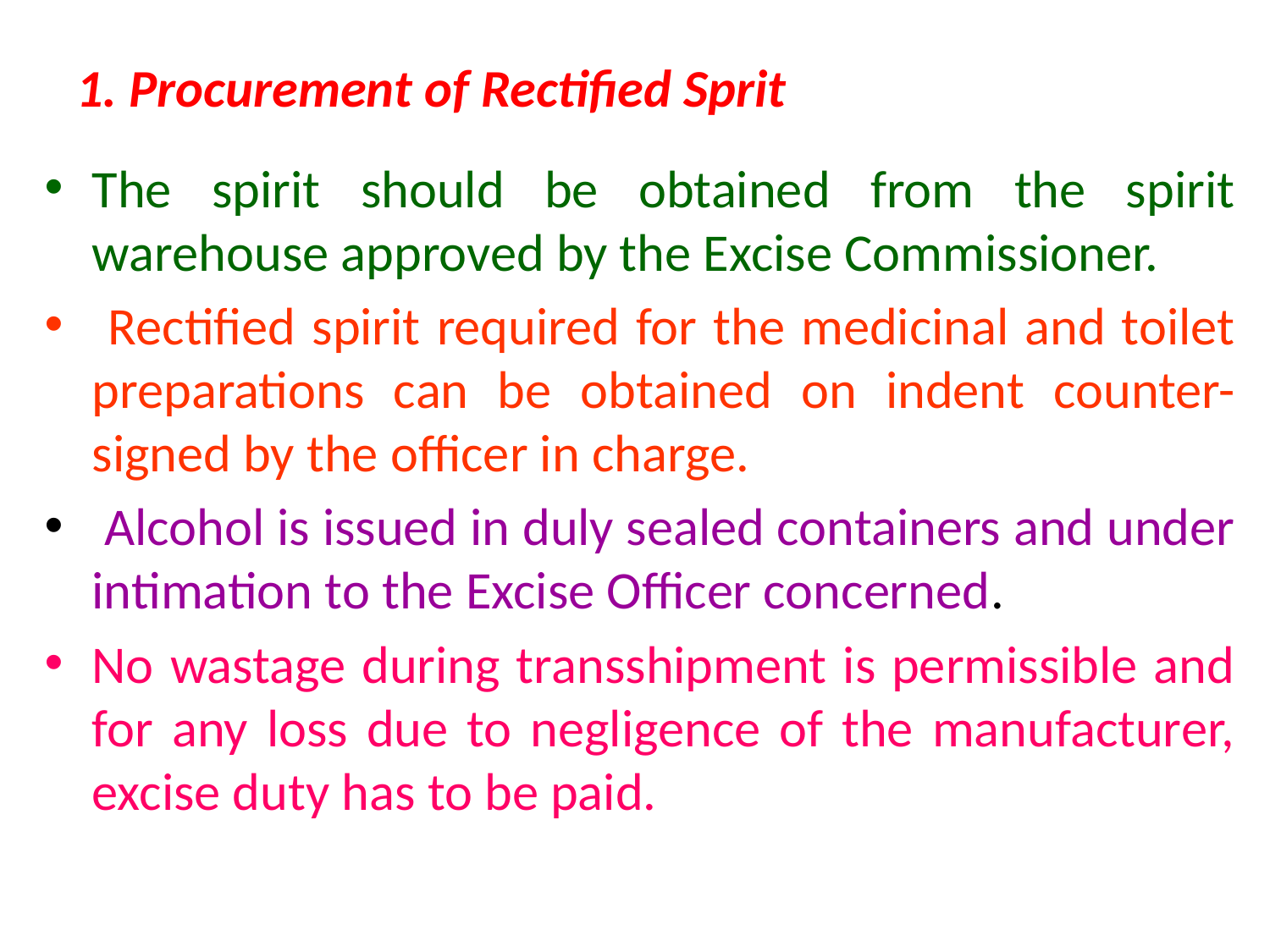

# 1. Procurement of Rectified Sprit
The spirit should be obtained from the spirit warehouse approved by the Excise Commissioner.
 Rectified spirit required for the medicinal and toilet preparations can be obtained on indent counter-signed by the officer in charge.
 Alcohol is issued in duly sealed containers and under intimation to the Excise Officer concerned.
No wastage during transshipment is permissible and for any loss due to negligence of the manufacturer, excise duty has to be paid.